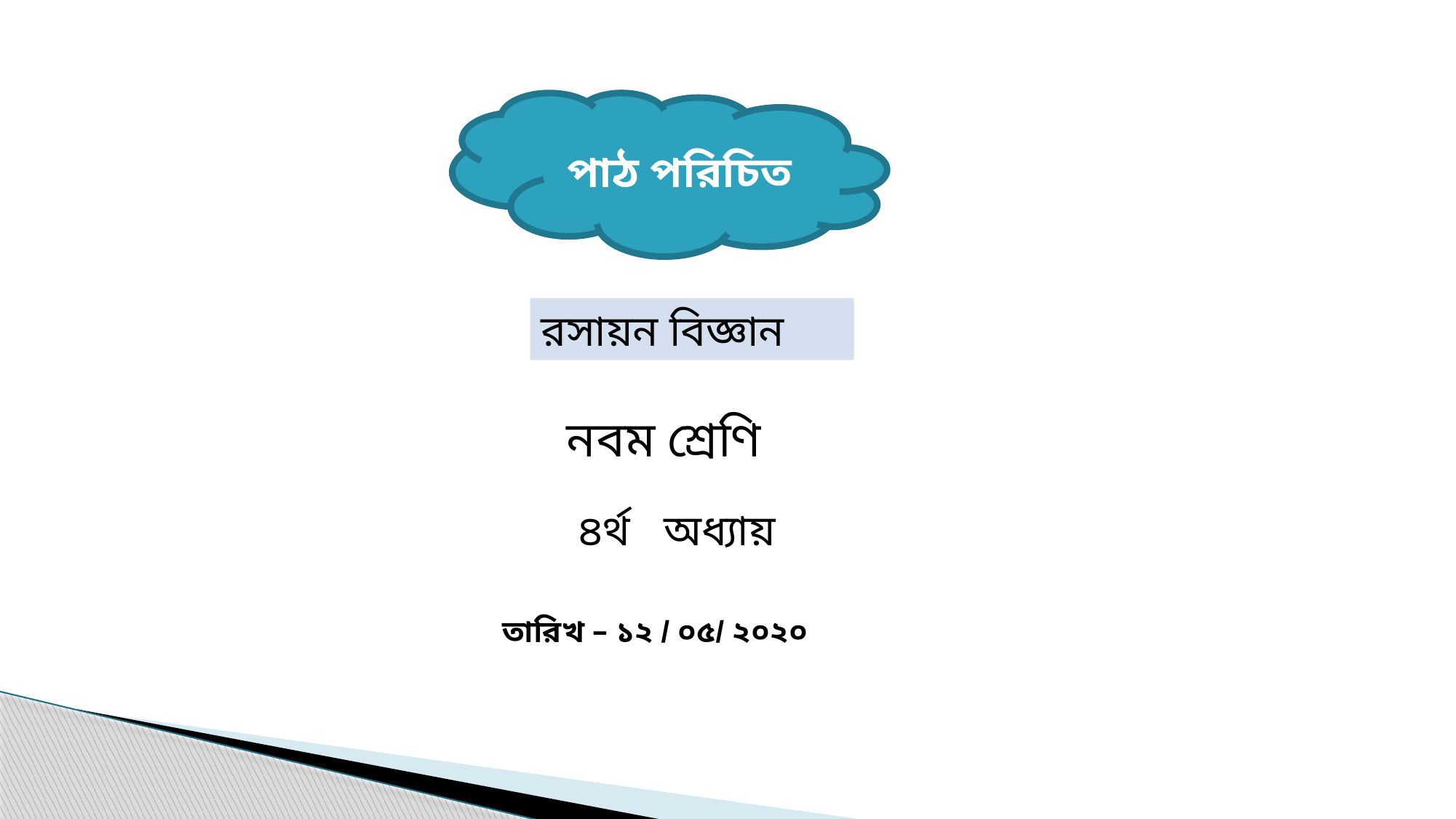

পাঠ পরিচিত
রসায়ন বিজ্ঞান
নবম শ্রেণি
 ৪র্থ   অধ্যায়
তারিখ – ১২ / ০৫/ ২০২০